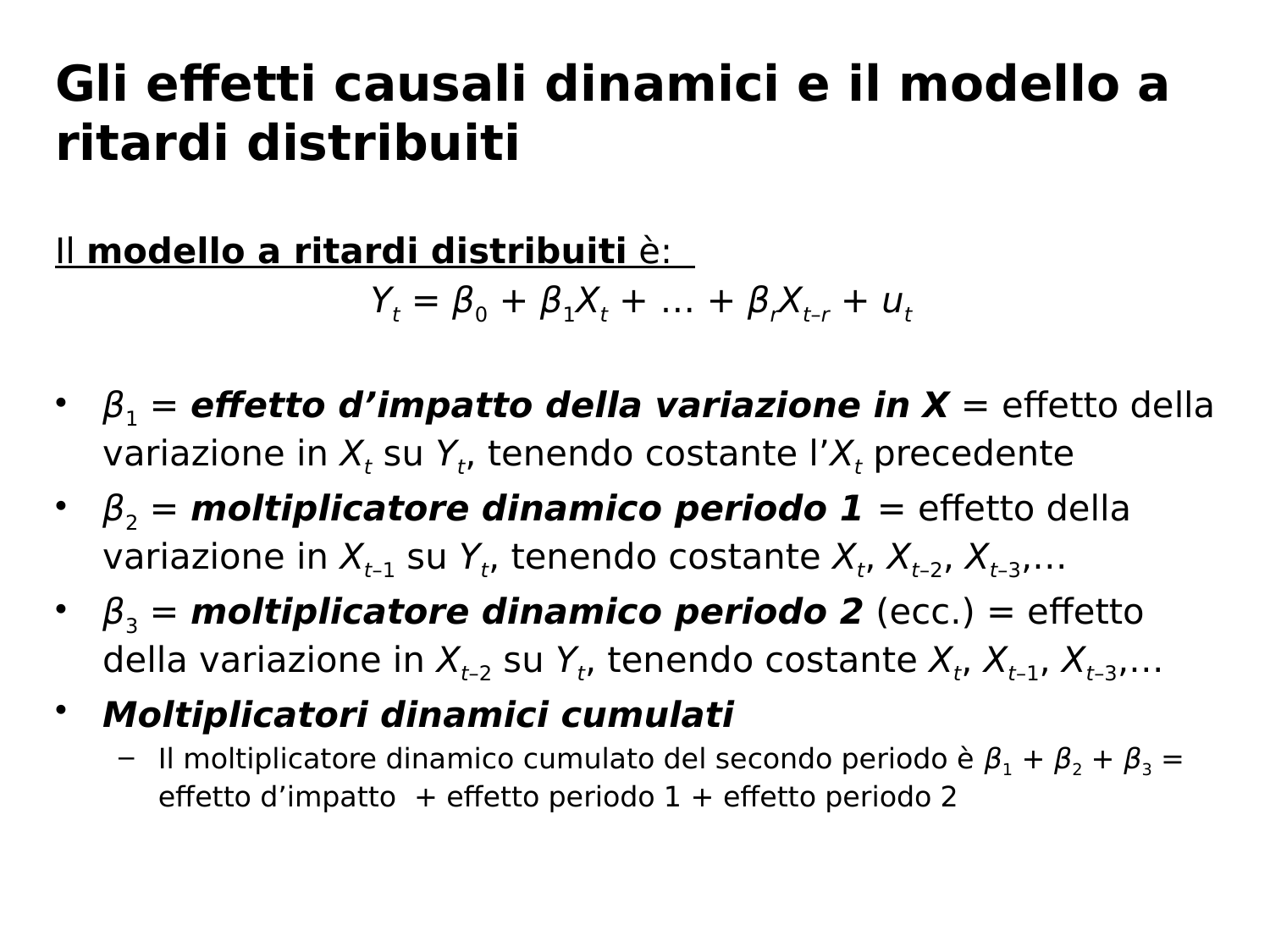

# Gli effetti causali dinamici e il modello a ritardi distribuiti
Il modello a ritardi distribuiti è:
Yt = β0 + β1Xt + … + βrXt–r + ut

β1 = effetto d’impatto della variazione in X = effetto della variazione in Xt su Yt, tenendo costante l’Xt precedente
β2 = moltiplicatore dinamico periodo 1 = effetto della variazione in Xt–1 su Yt, tenendo costante Xt, Xt–2, Xt–3,…
β3 = moltiplicatore dinamico periodo 2 (ecc.) = effetto della variazione in Xt–2 su Yt, tenendo costante Xt, Xt–1, Xt–3,…
Moltiplicatori dinamici cumulati
Il moltiplicatore dinamico cumulato del secondo periodo è β1 + β2 + β3 = effetto d’impatto  + effetto periodo 1 + effetto periodo 2